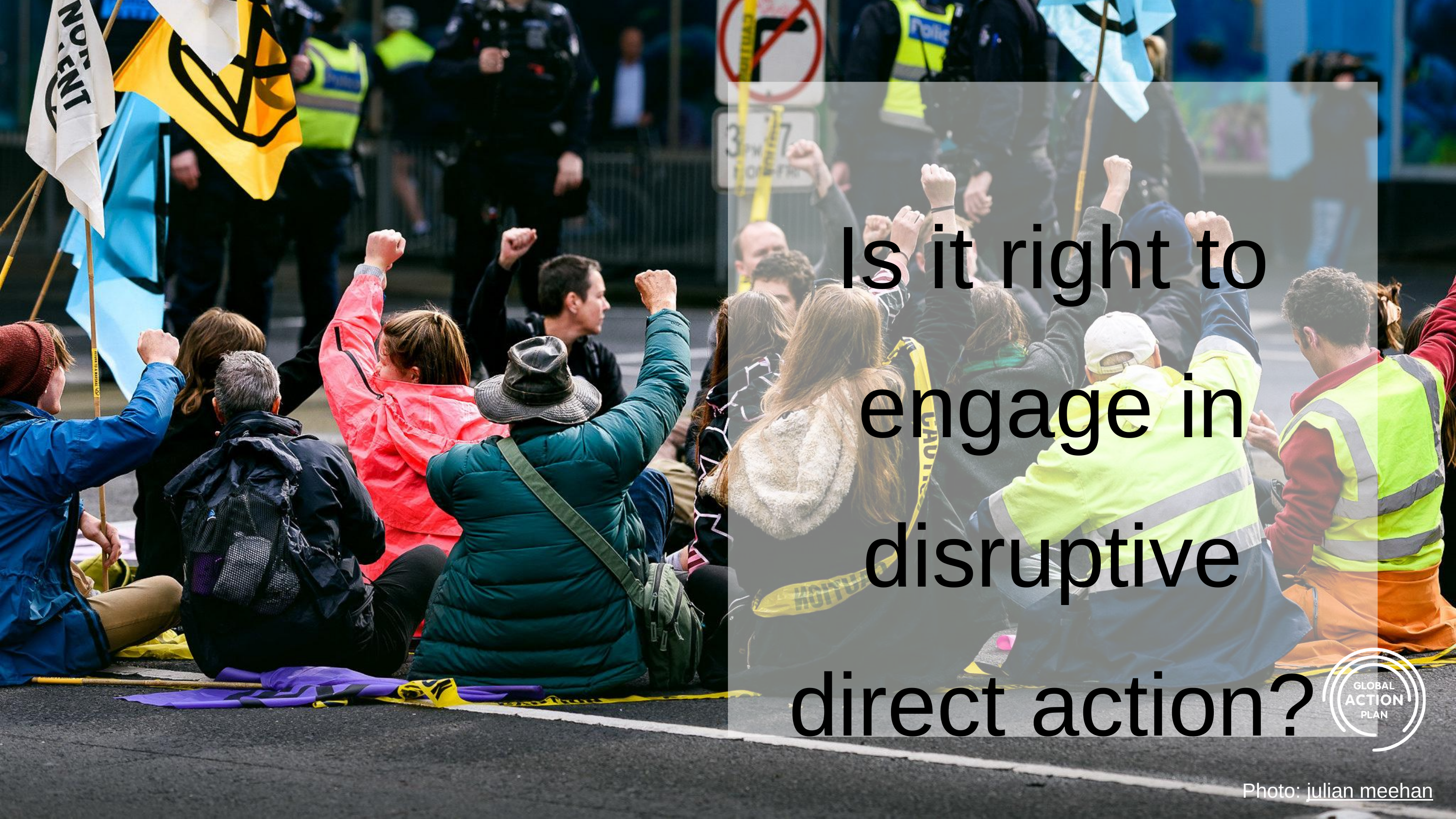

Is it right to engage in disruptive direct action?

Photo: julian meehan